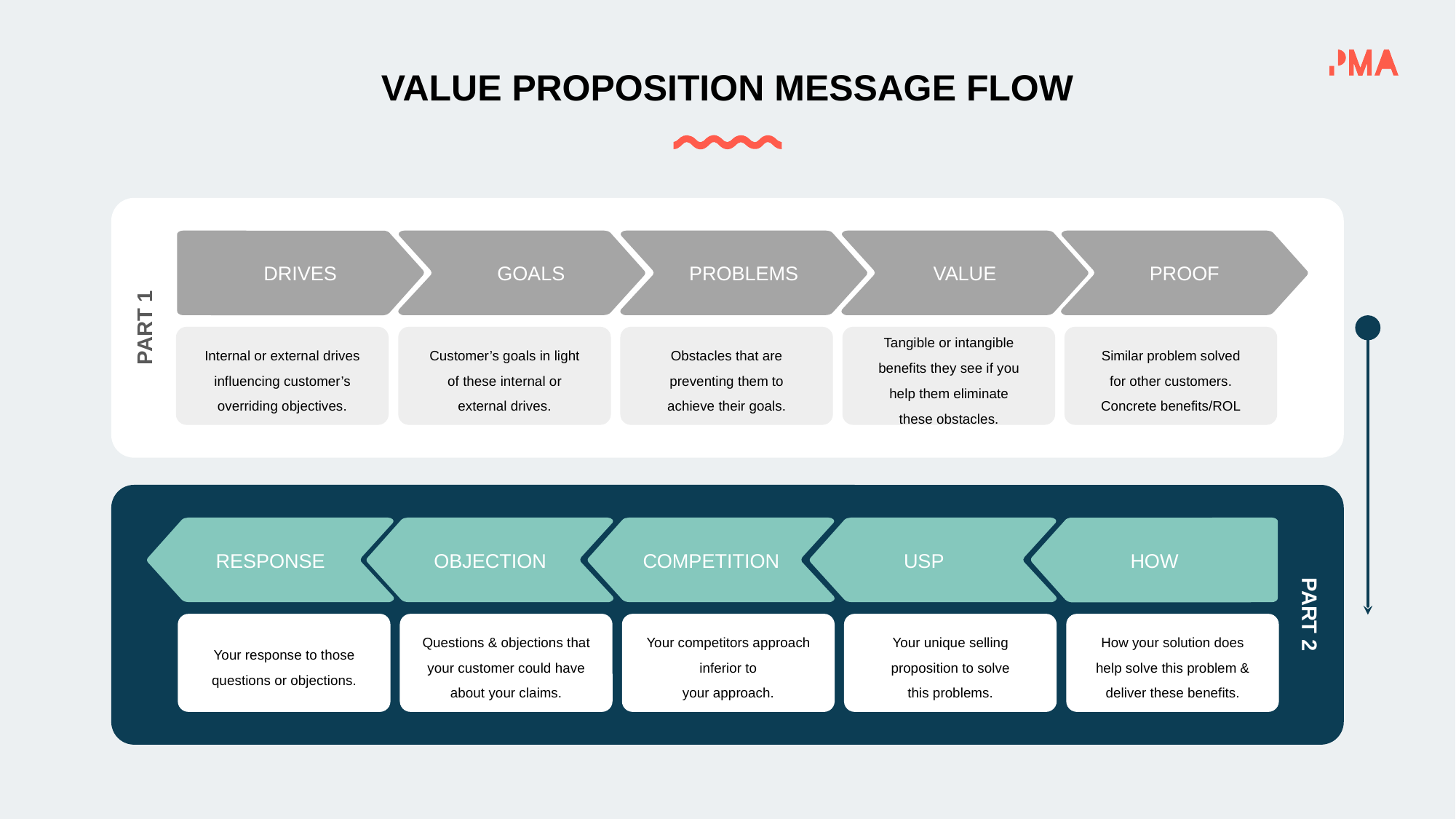

VALUE PROPOSITION MESSAGE FLOW

DRIVES
GOALS
PROBLEMS
VALUE
PROOF
PART 1

Similar problem solved
for other customers.
Concrete benefits/ROL
Tangible or intangible benefits they see if you
help them eliminate
these obstacles.
Customer’s goals in light
of these internal or
external drives.
Obstacles that are preventing them to
achieve their goals.
Internal or external drives influencing customer’s overriding objectives.

HOW
USP
COMPETITION
OBJECTION
RESPONSE
PART 2
Your response to those questions or objections.
Questions & objections that your customer could have about your claims.
Your competitors approach inferior to
your approach.
Your unique selling proposition to solve
this problems.
How your solution does help solve this problem & deliver these benefits.